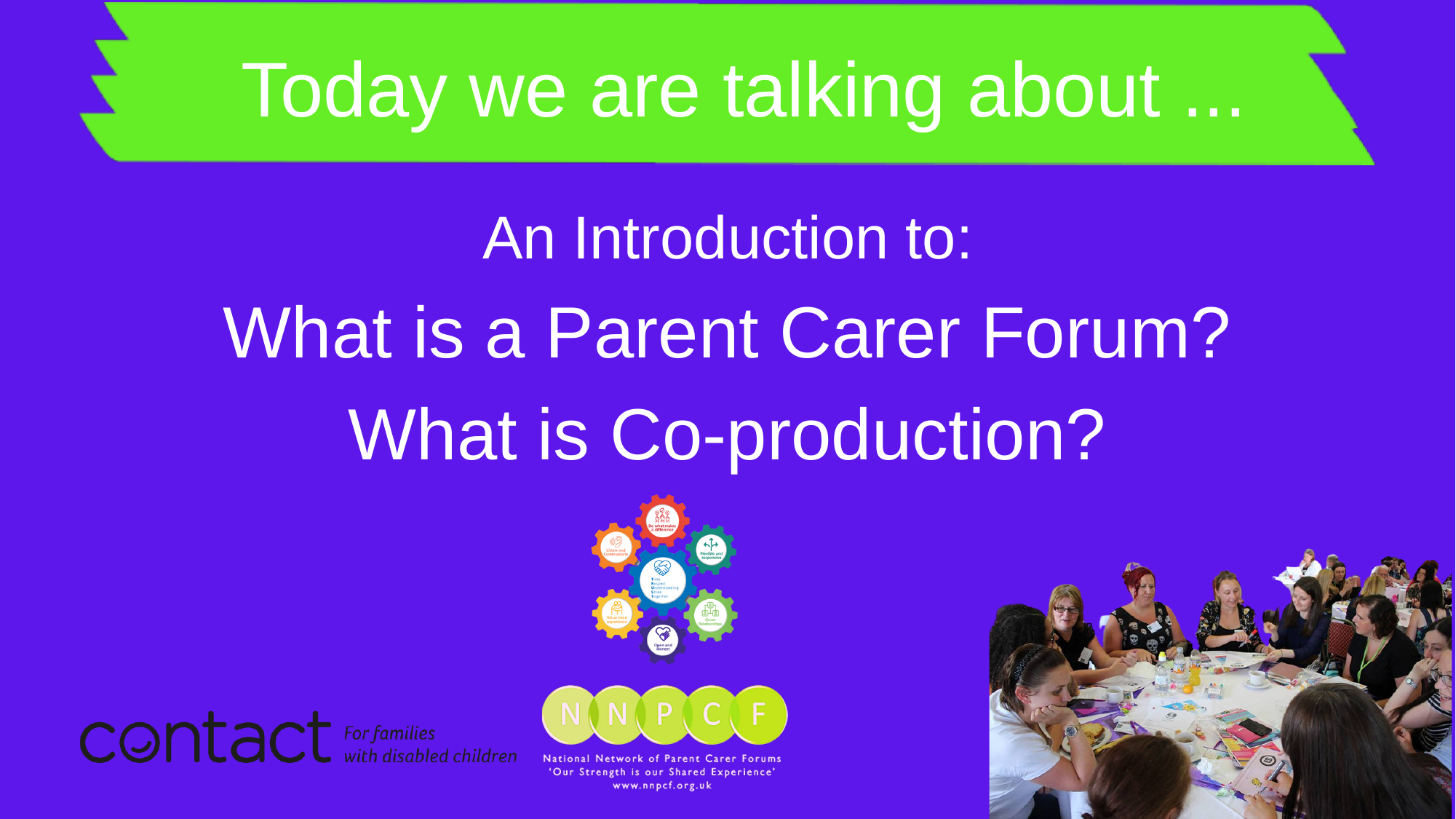

Today we are talking about ...
An Introduction to:
What is a Parent Carer Forum?
What is Co-production?